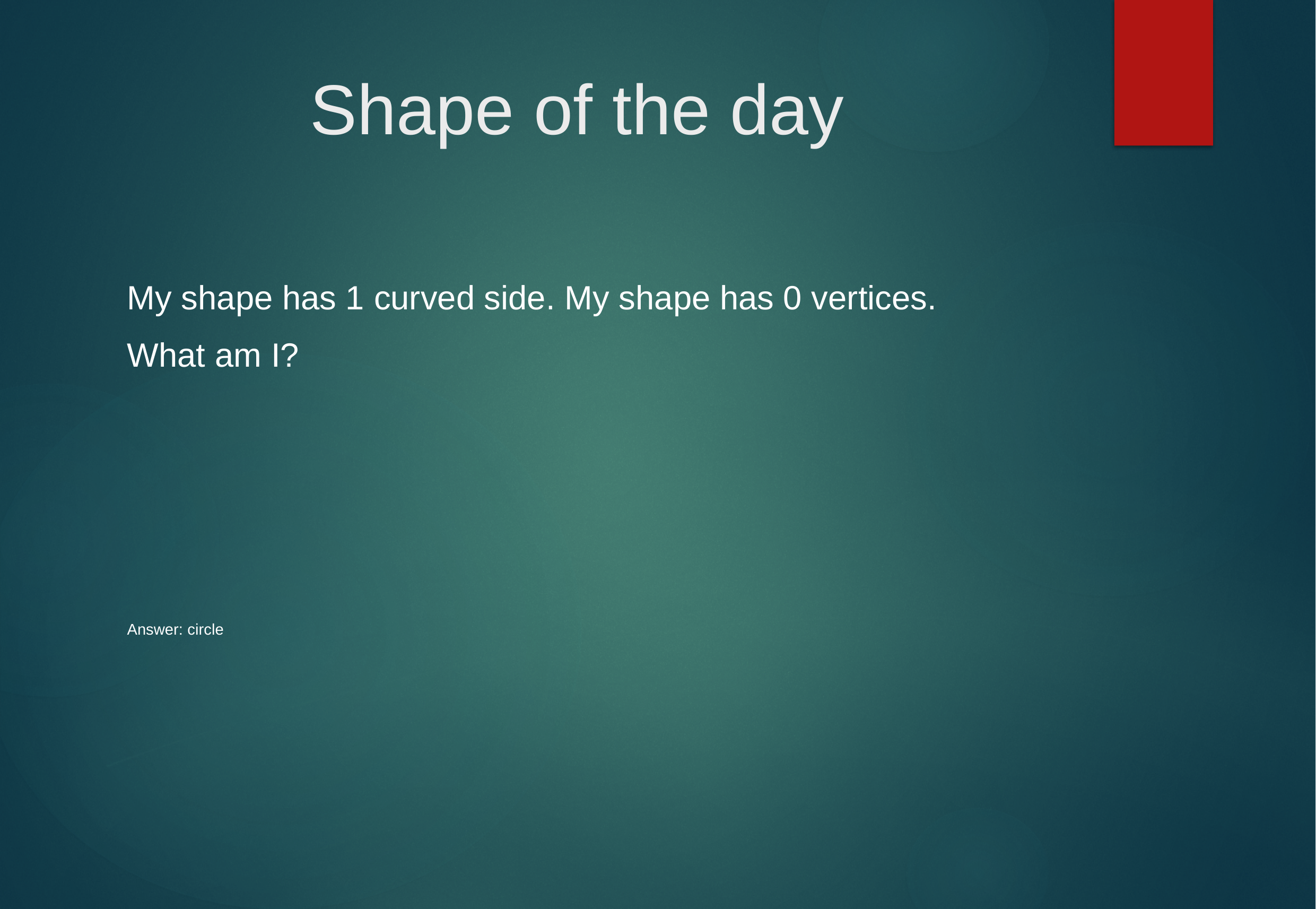

# Shape of the day
My shape has 1 curved side. My shape has 0 vertices.
What am I?

Answer: circle